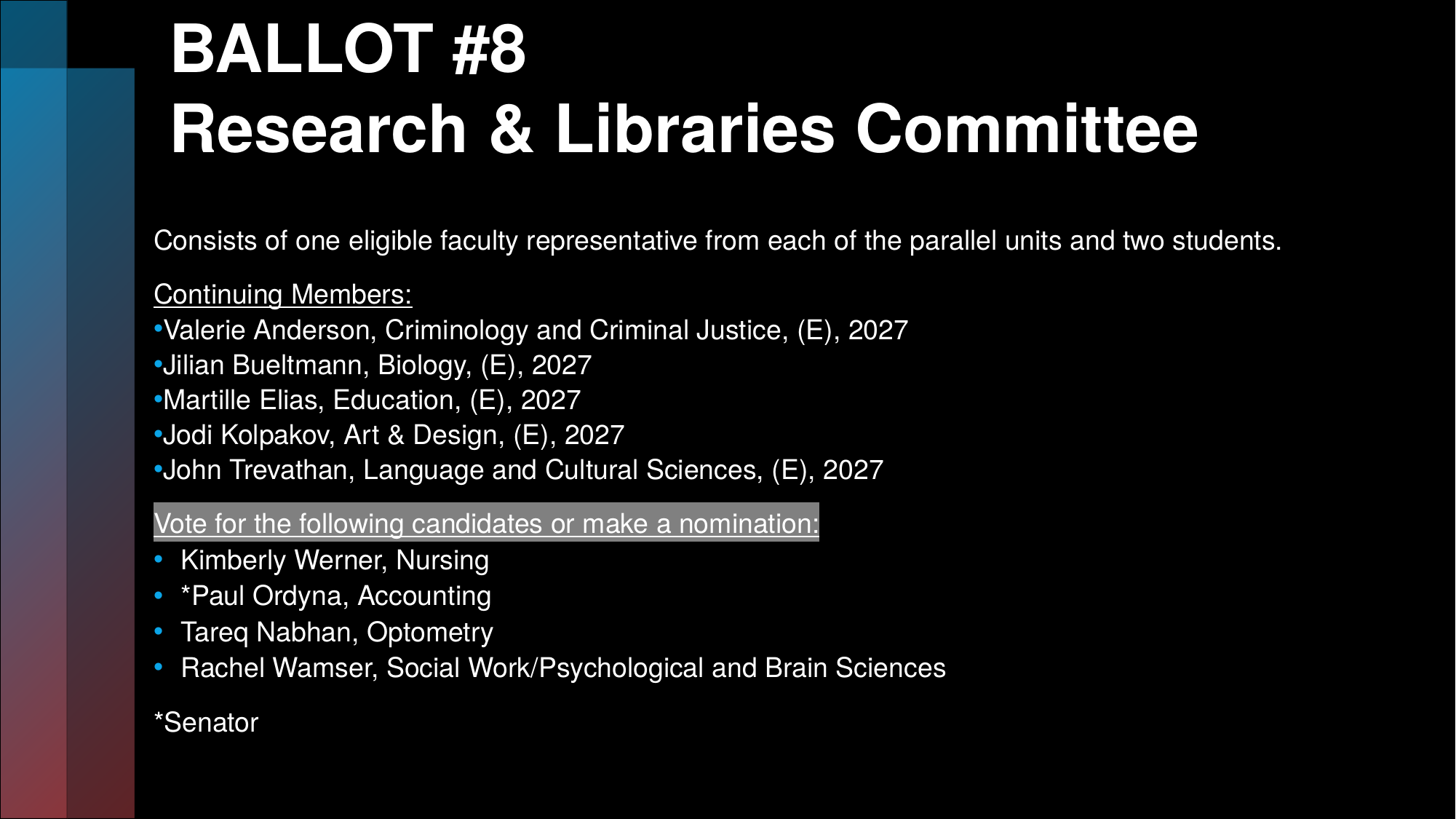

# BALLOT #8 Research & Libraries Committee
Consists of one eligible faculty representative from each of the parallel units and two students.
Continuing Members:
Valerie Anderson, Criminology and Criminal Justice, (E), 2027
Jilian Bueltmann, Biology, (E), 2027
Martille Elias, Education, (E), 2027
Jodi Kolpakov, Art & Design, (E), 2027
John Trevathan, Language and Cultural Sciences, (E), 2027
Vote for the following candidates or make a nomination:
Kimberly Werner, Nursing
*Paul Ordyna, Accounting
Tareq Nabhan, Optometry
Rachel Wamser, Social Work/Psychological and Brain Sciences
*Senator